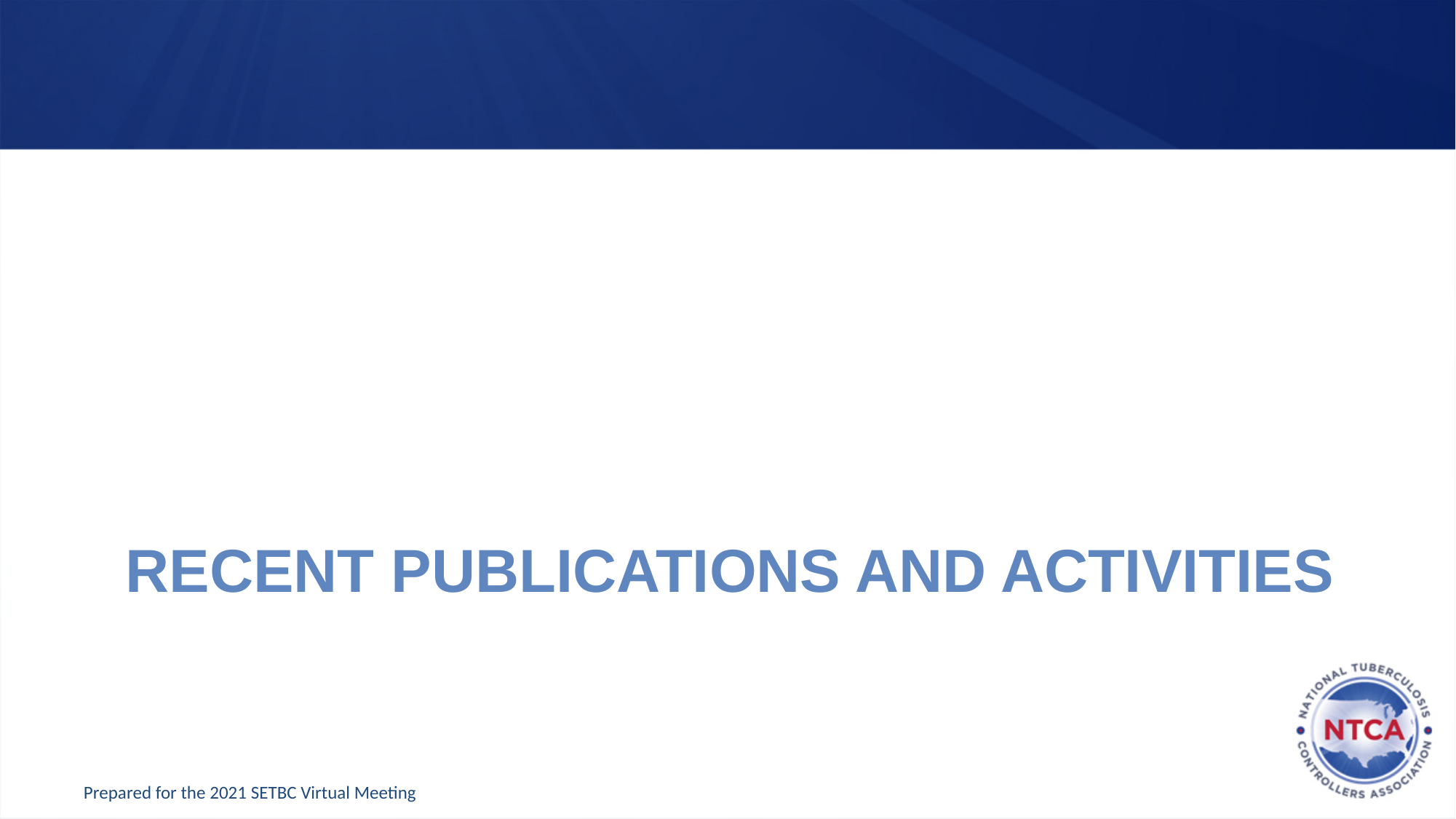

# Recent publications and Activities
Prepared for the 2021 SETBC Virtual Meeting